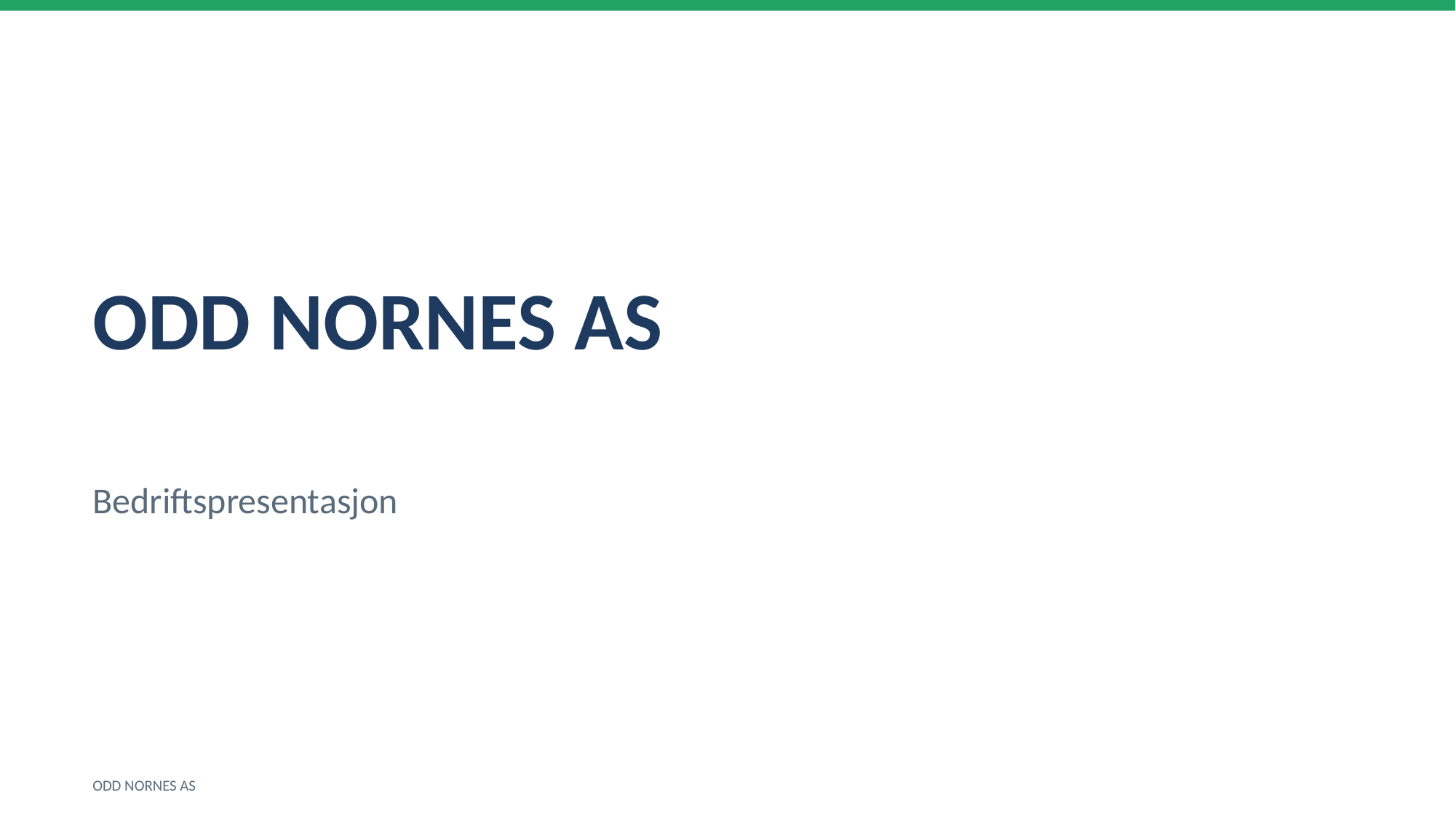

ODD NORNES AS
Bedriftspresentasjon
ODD NORNES AS